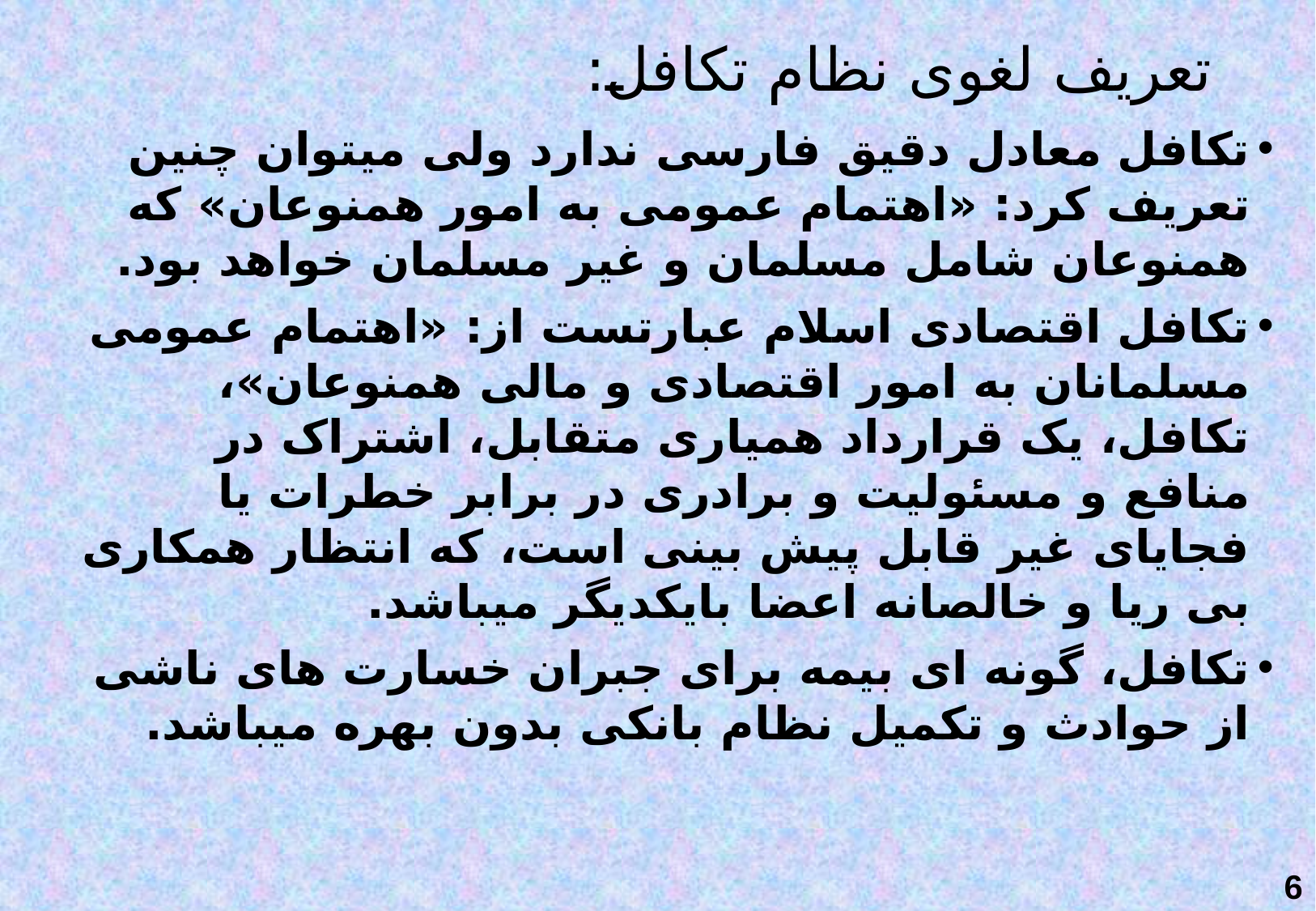

# تعریف لغوی نظام تکافل:
تکافل معادل دقیق فارسی ندارد ولی میتوان چنین تعریف کرد: «اهتمام عمومی به امور همنوعان» که همنوعان شامل مسلمان و غیر مسلمان خواهد بود.
تکافل اقتصادی اسلام عبارتست از: «اهتمام عمومی مسلمانان به امور اقتصادی و مالی همنوعان»، تکافل، یک قرارداد همیاری متقابل، اشتراک در منافع و مسئولیت و برادری در برابر خطرات یا فجایای غیر قابل پیش بینی است، که انتظار همکاری بی ریا و خالصانه اعضا بایکدیگر میباشد.
تکافل، گونه ای بیمه برای جبران خسارت های ناشی از حوادث و تکمیل نظام بانکی بدون بهره میباشد.
6